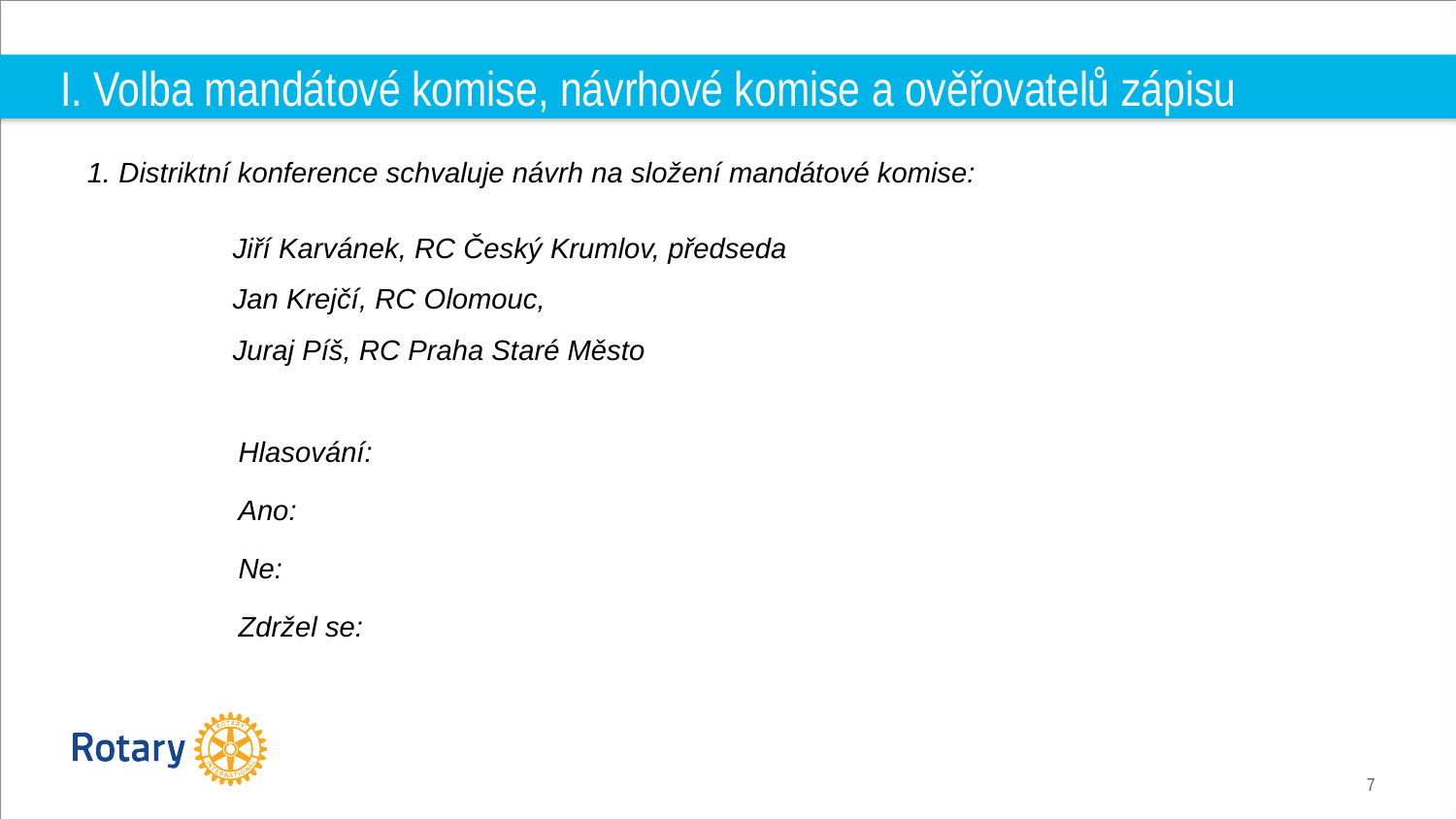

# I. Volba mandátové komise, návrhové komise a ověřovatelů zápisu
1. Distriktní konference schvaluje návrh na složení mandátové komise:
	Jiří Karvánek, RC Český Krumlov, předseda
	Jan Krejčí, RC Olomouc,
	Juraj Píš, RC Praha Staré Město

	Hlasování:
	Ano:
	Ne:
	Zdržel se: